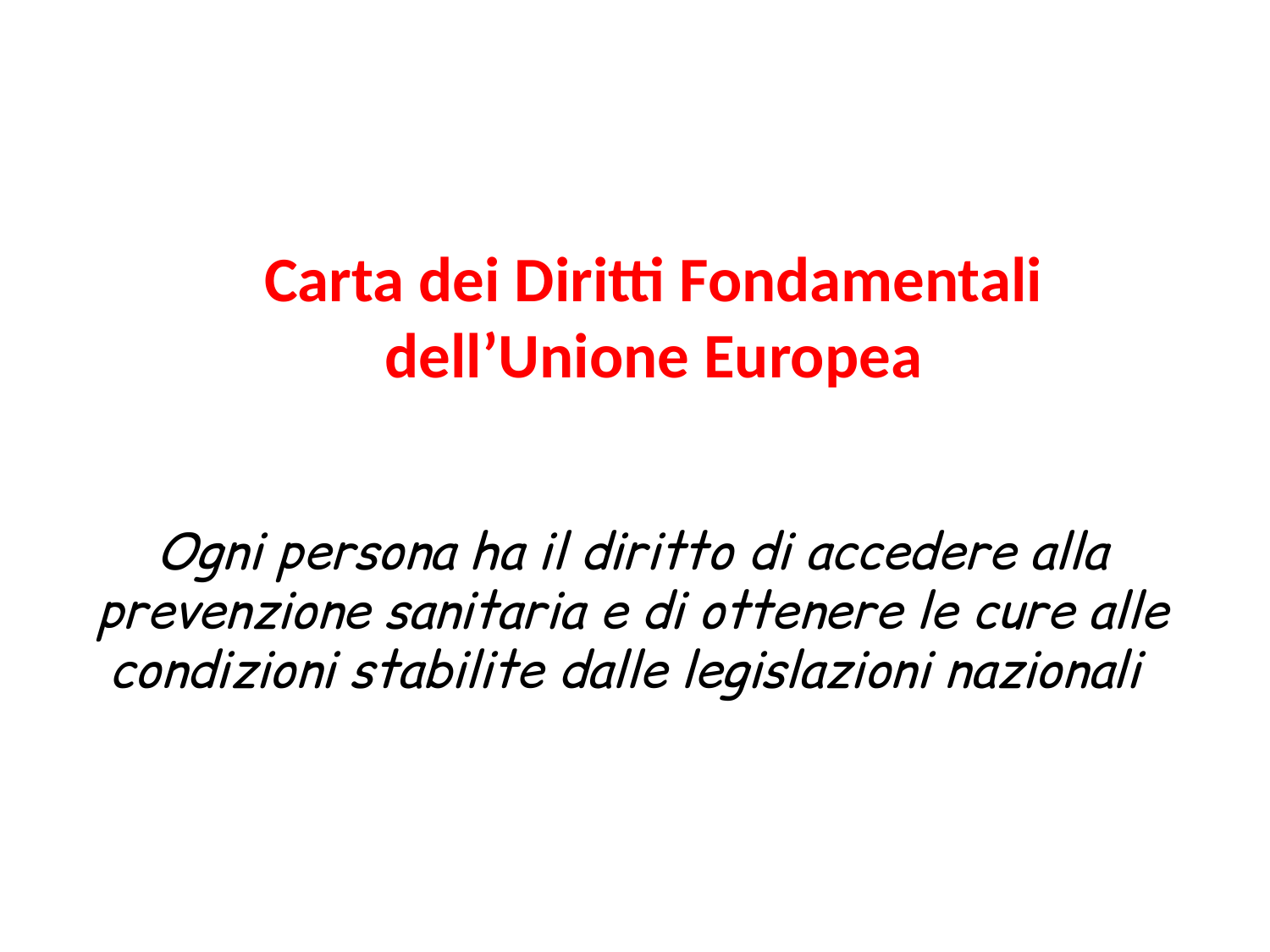

Carta dei Diritti Fondamentali dell’Unione Europea

Ogni persona ha il diritto di accedere alla prevenzione sanitaria e di ottenere le cure alle condizioni stabilite dalle legislazioni nazionali